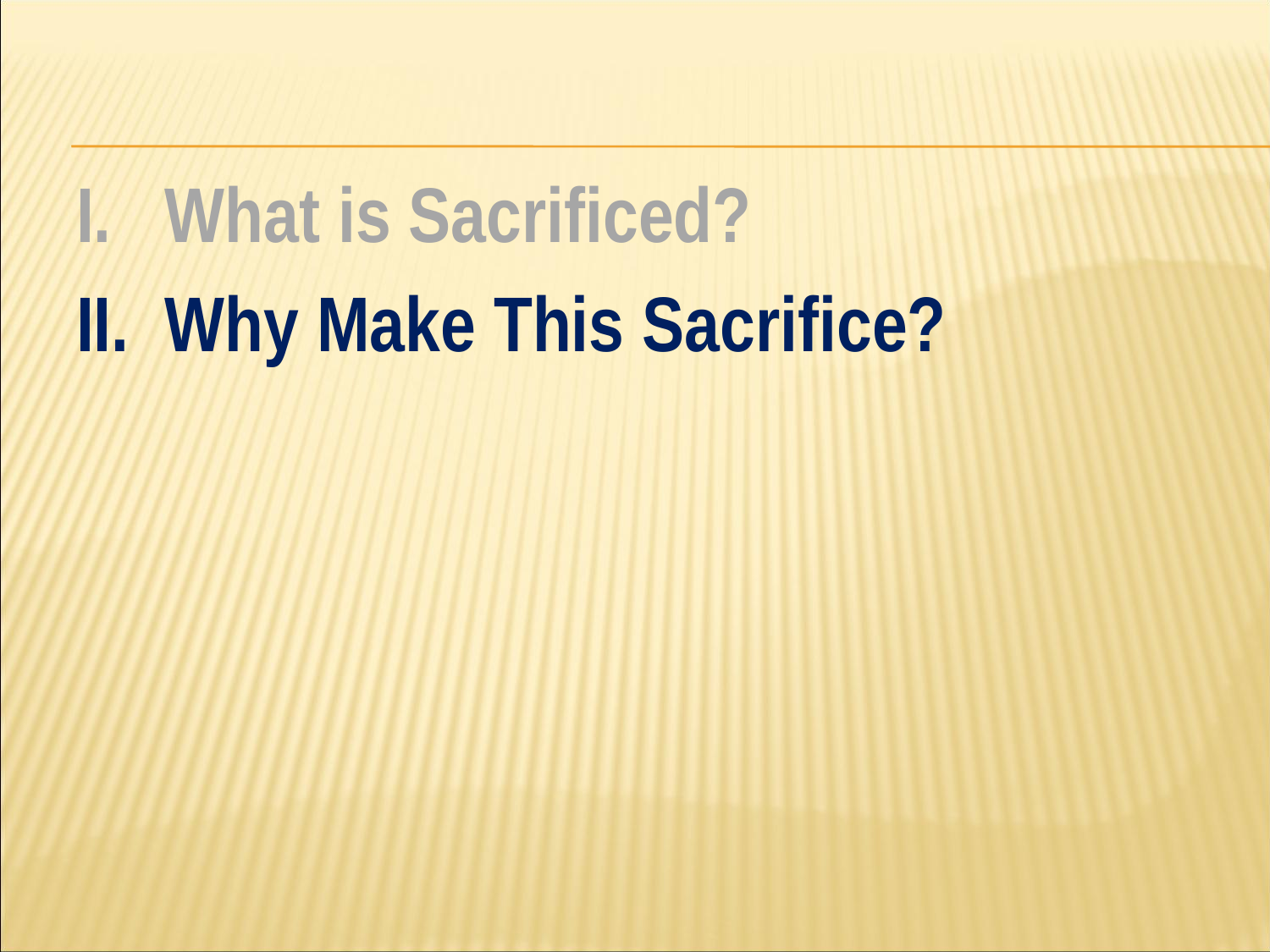

#
I.   What is Sacrificed?
II.  Why Make This Sacrifice?